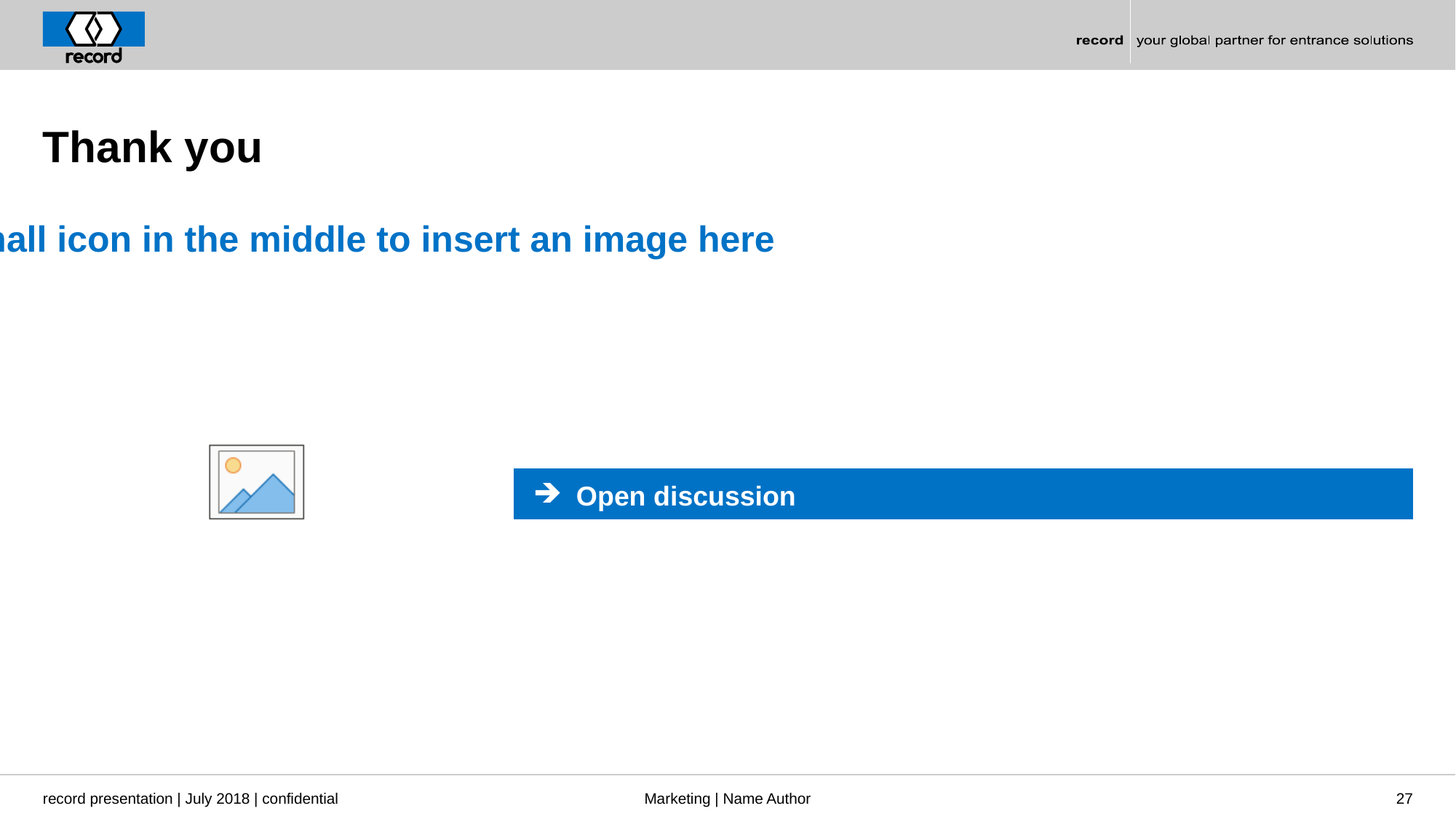

# Thank you
|  |
| --- |
|  |
|  |
|  |
|  |
|  |
| Open discussion |
|  |

record presentation | July 2018 | confidential
Marketing | Name Author